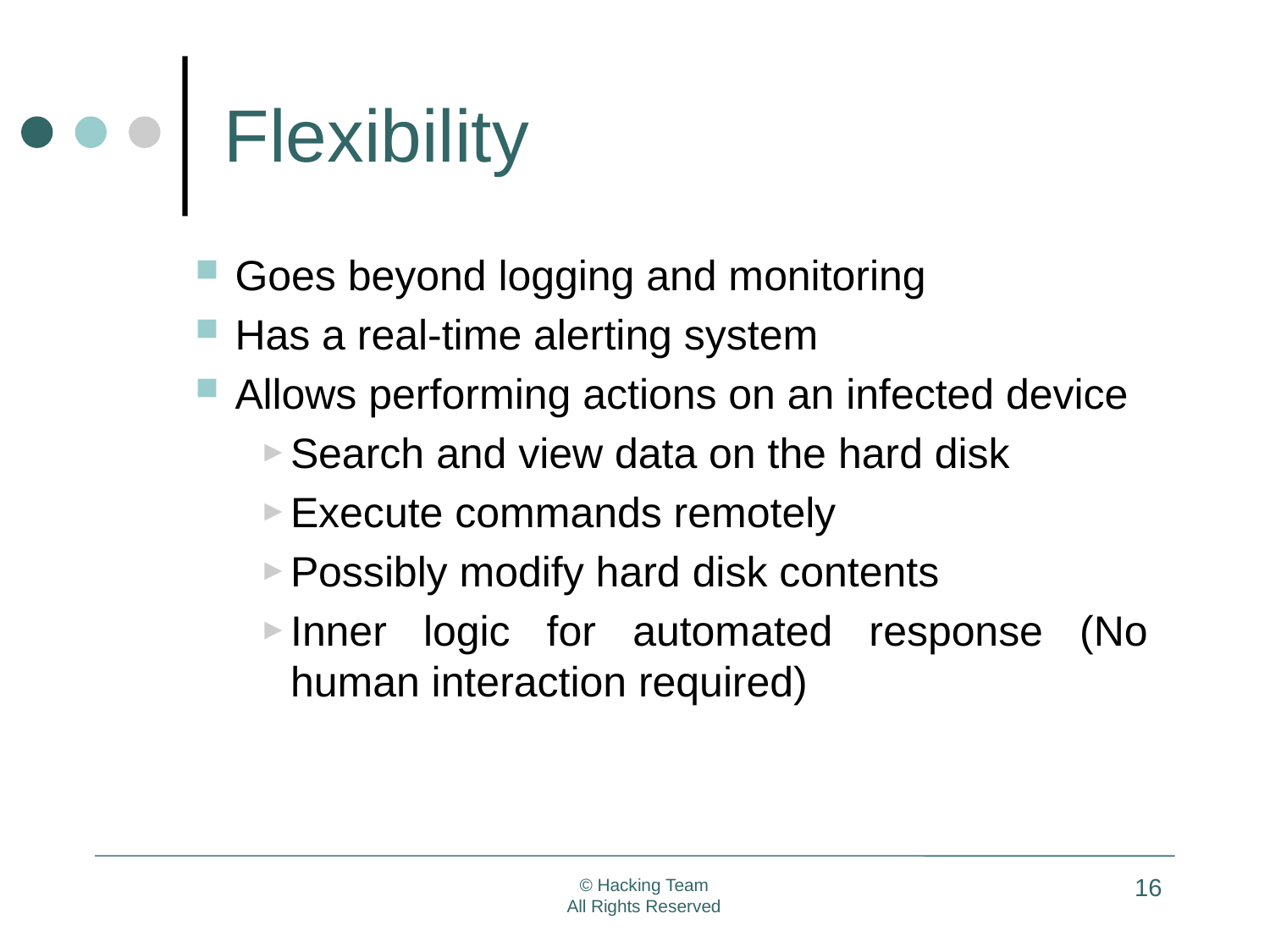

# Flexibility
Goes beyond logging and monitoring
Has a real-time alerting system
Allows performing actions on an infected device
Search and view data on the hard disk
Execute commands remotely
Possibly modify hard disk contents
Inner logic for automated response (No human interaction required)
16
© Hacking Team
All Rights Reserved